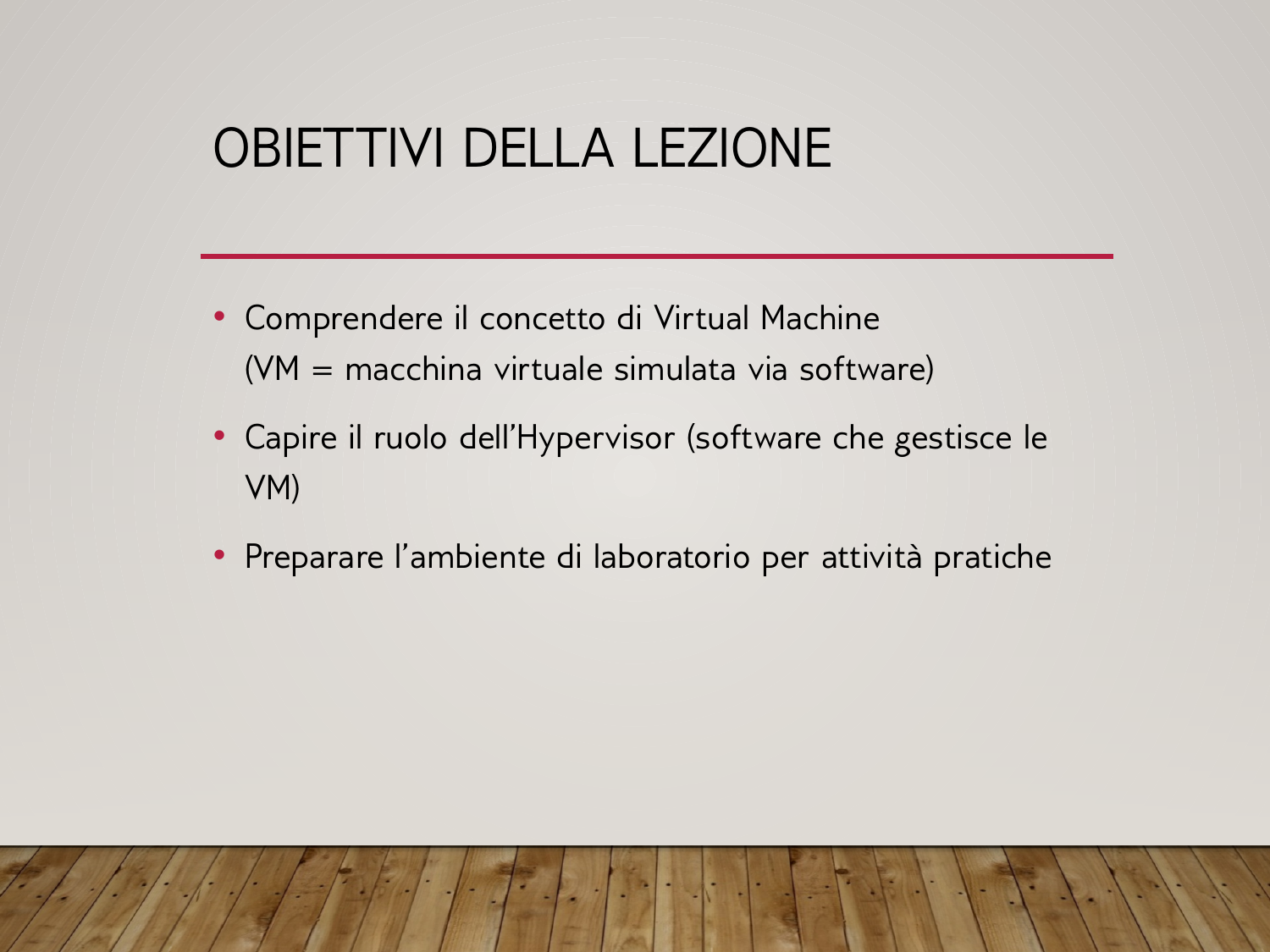

# Obiettivi della lezione
Comprendere il concetto di Virtual Machine
(VM = macchina virtuale simulata via software)
Capire il ruolo dell’Hypervisor (software che gestisce le VM)
Preparare l’ambiente di laboratorio per attività pratiche